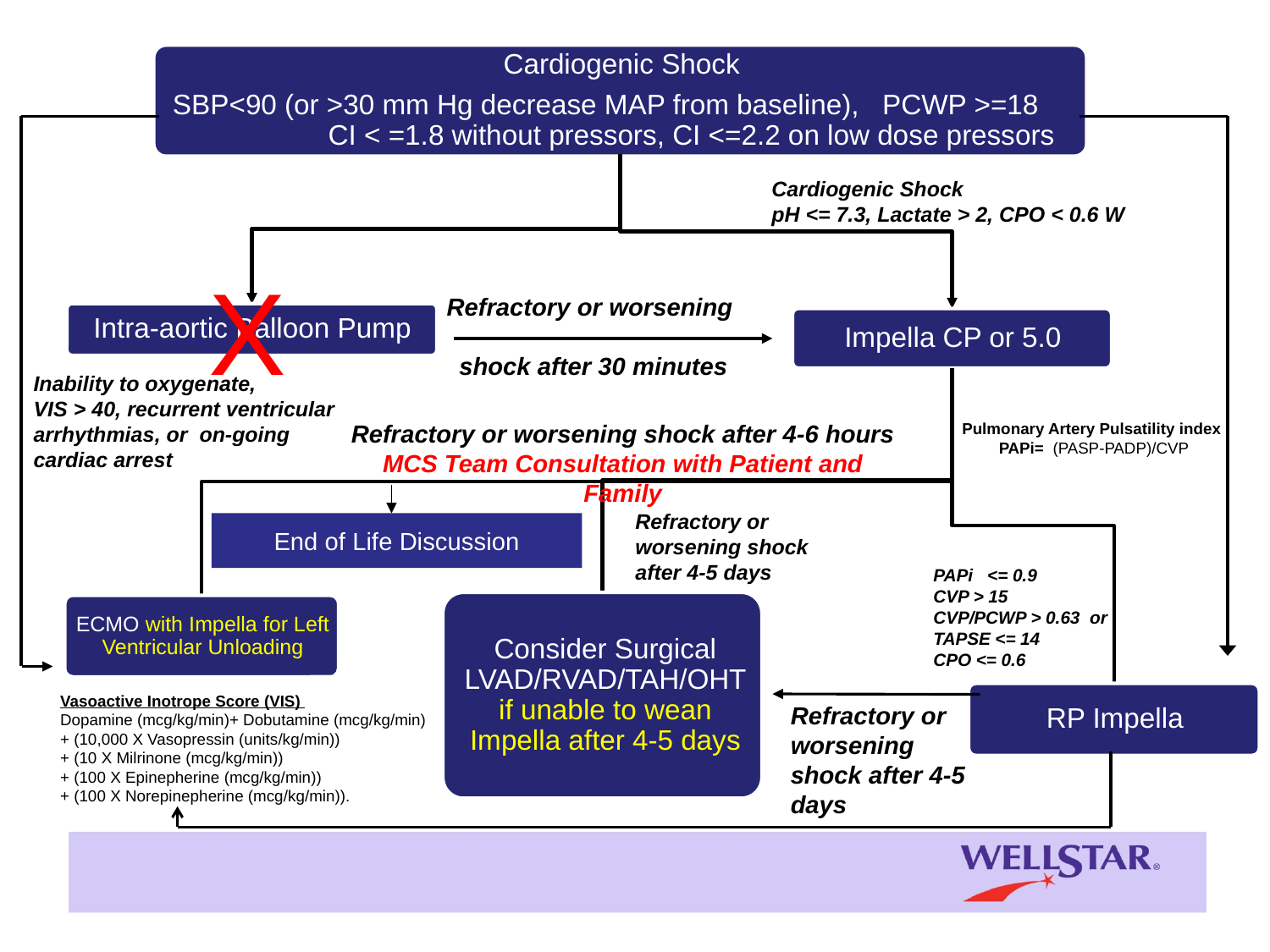

Cardiogenic Shock
SBP<90 (or >30 mm Hg decrease MAP from baseline),   PCWP >=18                       CI < =1.8 without pressors, CI <=2.2 on low dose pressors
Intra-aortic Balloon Pump
Impella CP or 5.0
ECMO with Impella for Left Ventricular Unloading
Consider Surgical LVAD/RVAD/TAH/OHT if unable to wean Impella after 4-5 days
RP Impella

Cardiogenic Shock
pH <= 7.3, Lactate > 2, CPO < 0.6 W
X
Refractory or worsening

shock after 30 minutes
Inability to oxygenate,
VIS > 40, recurrent ventricular arrhythmias, or  on-going
cardiac arrest

Refractory or worsening shock after 4-6 hours
MCS Team Consultation with Patient and Family
Pulmonary Artery Pulsatility index
PAPi=  (PASP-PADP)/CVP
Refractory or worsening shock after 4-5 days
End of Life Discussion
PAPi   <= 0.9
CVP > 15
CVP/PCWP > 0.63  or
TAPSE <= 14
CPO <= 0.6
Vasoactive Inotrope Score (VIS)
Dopamine (mcg/kg/min)+ Dobutamine (mcg/kg/min) + (10,000 X Vasopressin (units/kg/min))
+ (10 X Milrinone (mcg/kg/min))
+ (100 X Epinepherine (mcg/kg/min))
+ (100 X Norepinepherine (mcg/kg/min)).
Refractory or worsening shock after 4-5 days